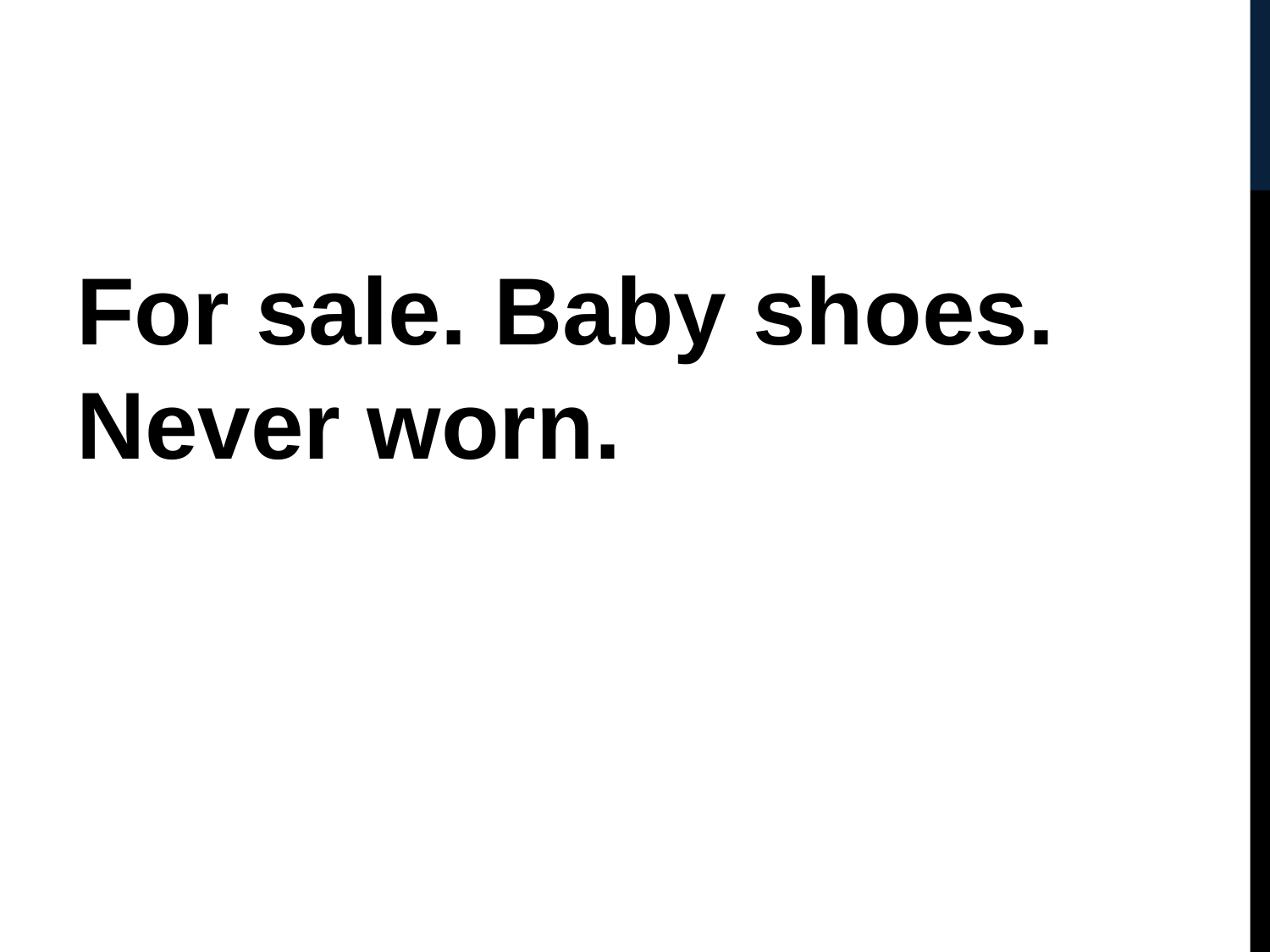

#
For sale. Baby shoes. Never worn.